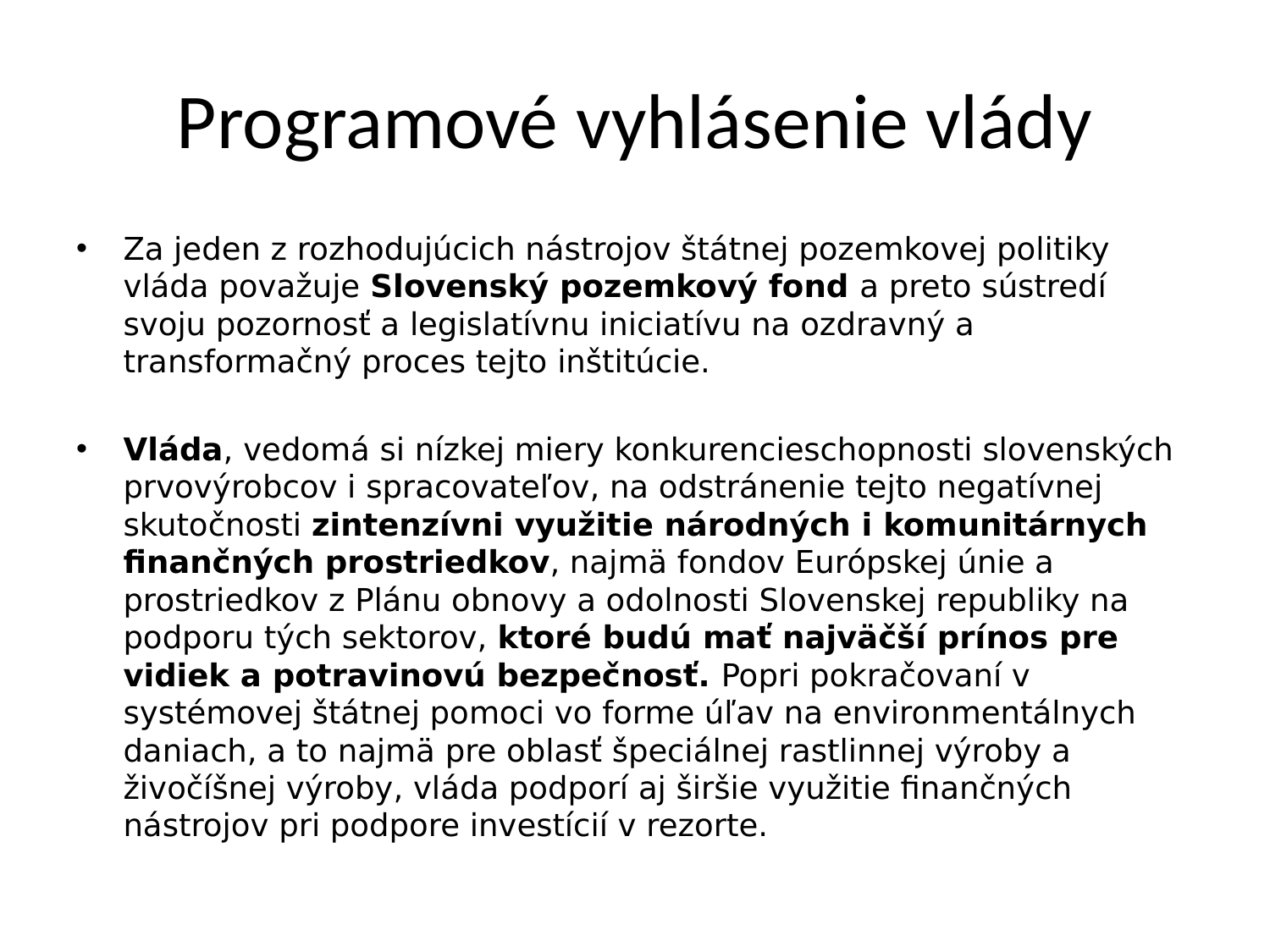

# Programové vyhlásenie vlády
Za jeden z rozhodujúcich nástrojov štátnej pozemkovej politiky vláda považuje Slovenský pozemkový fond a preto sústredí svoju pozornosť a legislatívnu iniciatívu na ozdravný a transformačný proces tejto inštitúcie.

Vláda, vedomá si nízkej miery konkurencieschopnosti slovenských prvovýrobcov i spracovateľov, na odstránenie tejto negatívnej skutočnosti zintenzívni využitie národných i komunitárnych finančných prostriedkov, najmä fondov Európskej únie a prostriedkov z Plánu obnovy a odolnosti Slovenskej republiky na podporu tých sektorov, ktoré budú mať najväčší prínos pre vidiek a potravinovú bezpečnosť. Popri pokračovaní v systémovej štátnej pomoci vo forme úľav na environmentálnych daniach, a to najmä pre oblasť špeciálnej rastlinnej výroby a živočíšnej výroby, vláda podporí aj širšie využitie finančných nástrojov pri podpore investícií v rezorte.